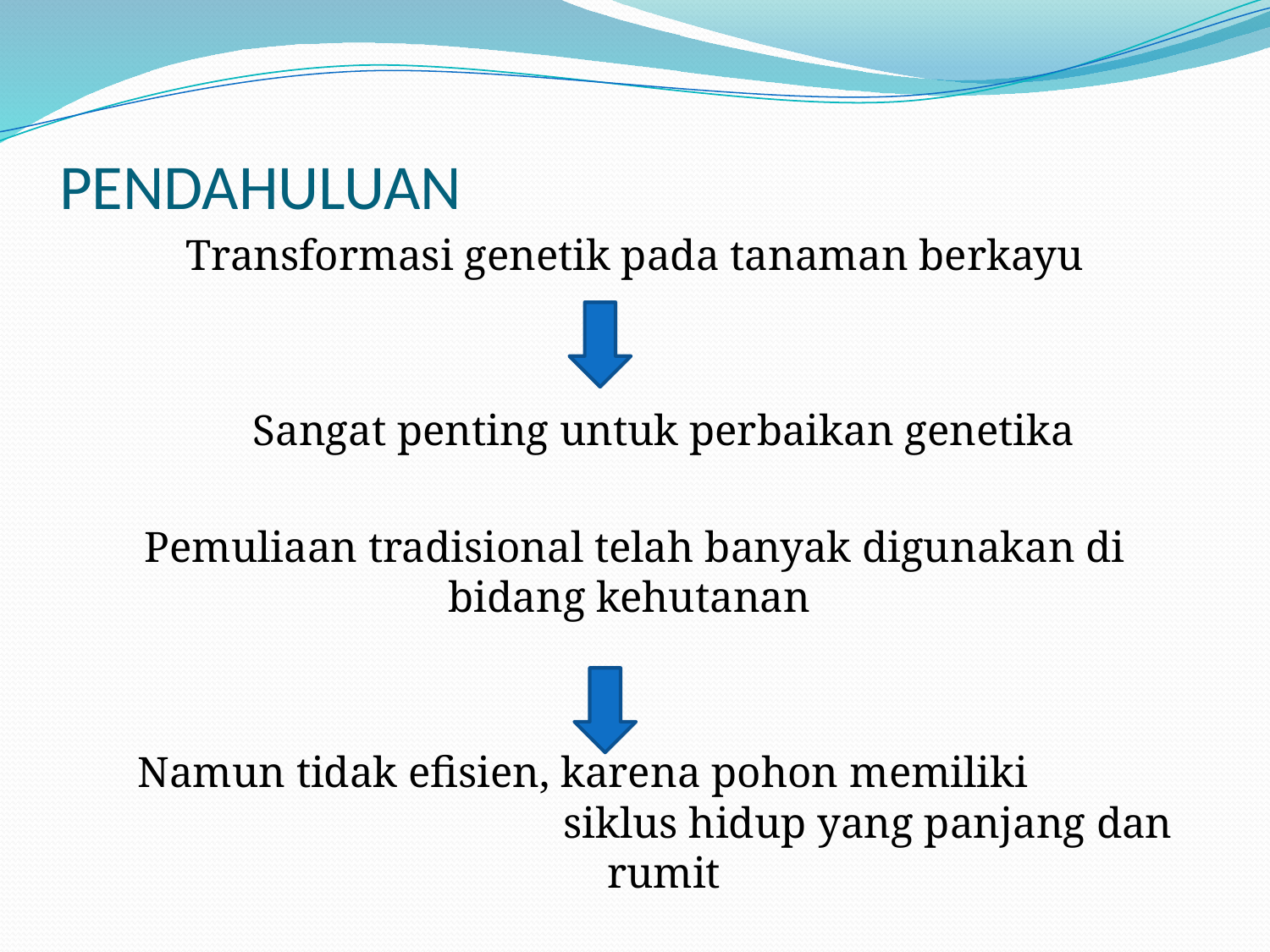

# PENDAHULUAN
Transformasi genetik pada tanaman berkayu

    	Sangat penting untuk perbaikan genetika

Pemuliaan tradisional telah banyak digunakan di bidang kehutanan

     	Namun tidak efisien, karena pohon memiliki                                                      siklus hidup yang panjang dan rumit